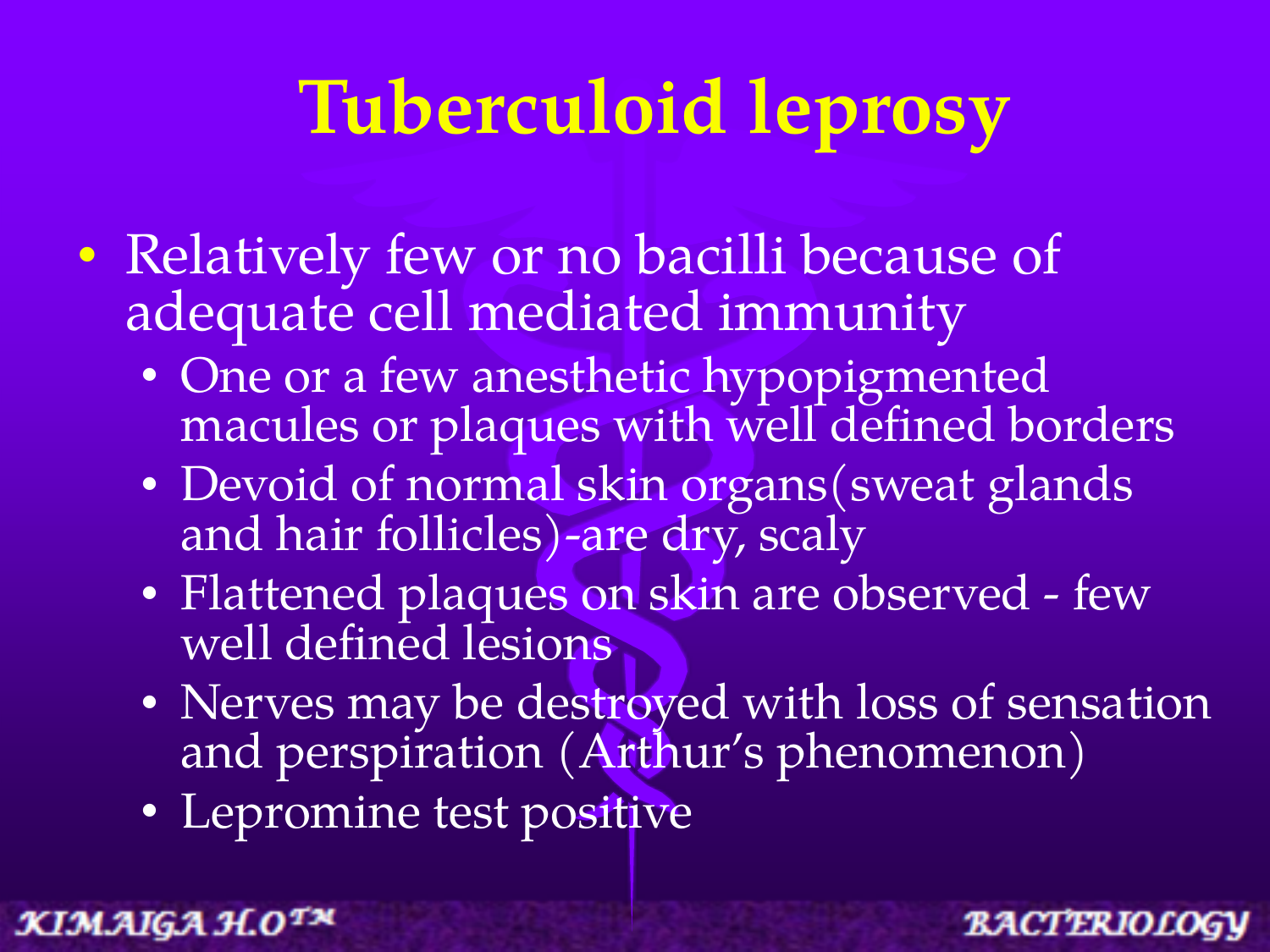

# Tuberculoid leprosy
Relatively few or no bacilli because of adequate cell mediated immunity
One or a few anesthetic hypopigmented macules or plaques with well defined borders
Devoid of normal skin organs(sweat glands and hair follicles)-are dry, scaly
Flattened plaques on skin are observed - few well defined lesions
Nerves may be destroyed with loss of sensation and perspiration (Arthur’s phenomenon)
Lepromine test positive